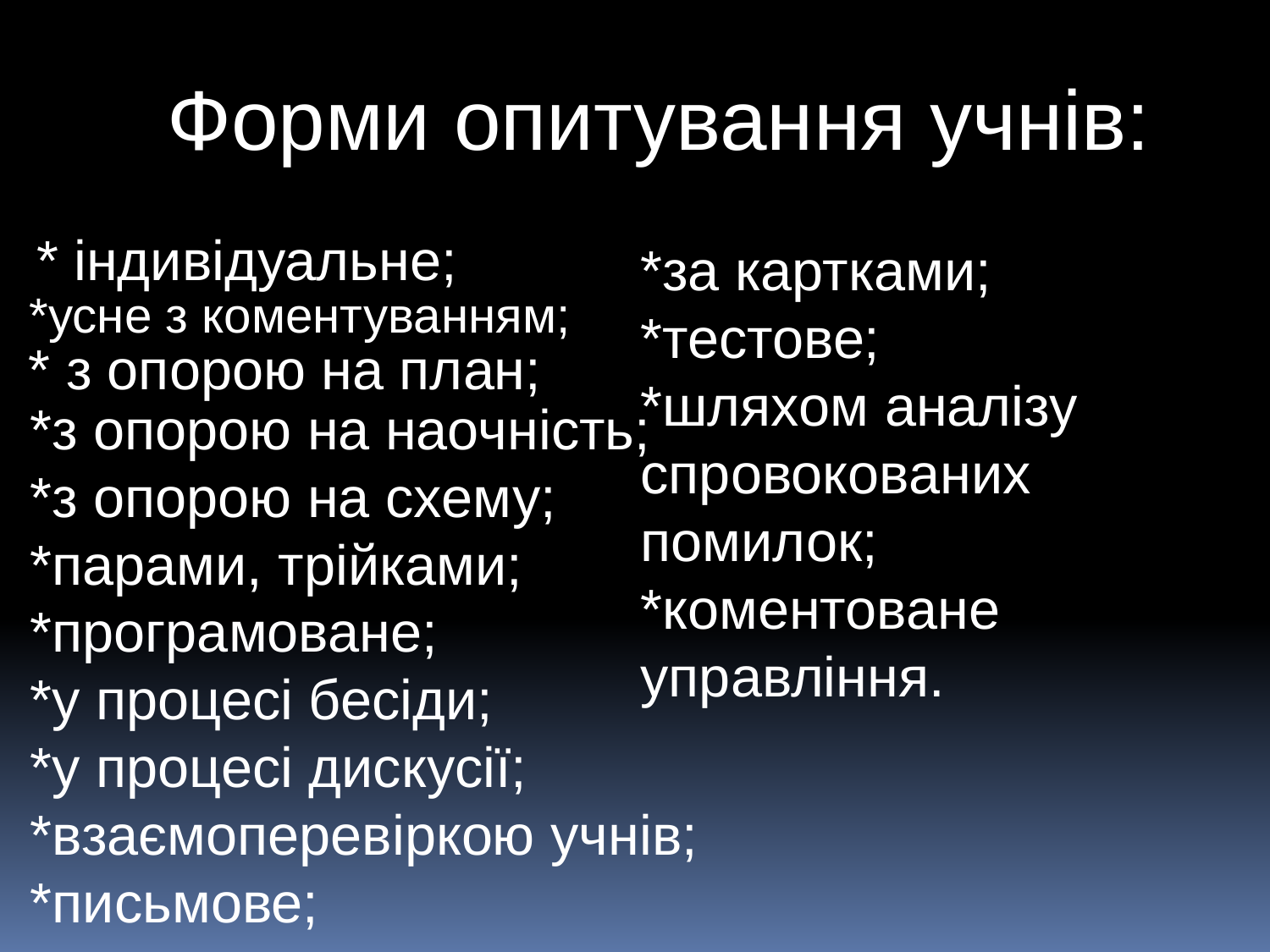

Форми опитування учнів:
* індивідуальне;
*за картками;
*тестове;
*шляхом аналізу спровокованих  помилок;
*коментоване управління.

*усне з коментуванням;
* з опорою на план;
*з опорою на наочність;
*з опорою на схему;
*парами, трійками;
*програмоване;
*у процесі бесіди;
*у процесі дискусії;
*взаємоперевіркою учнів;
*письмове;